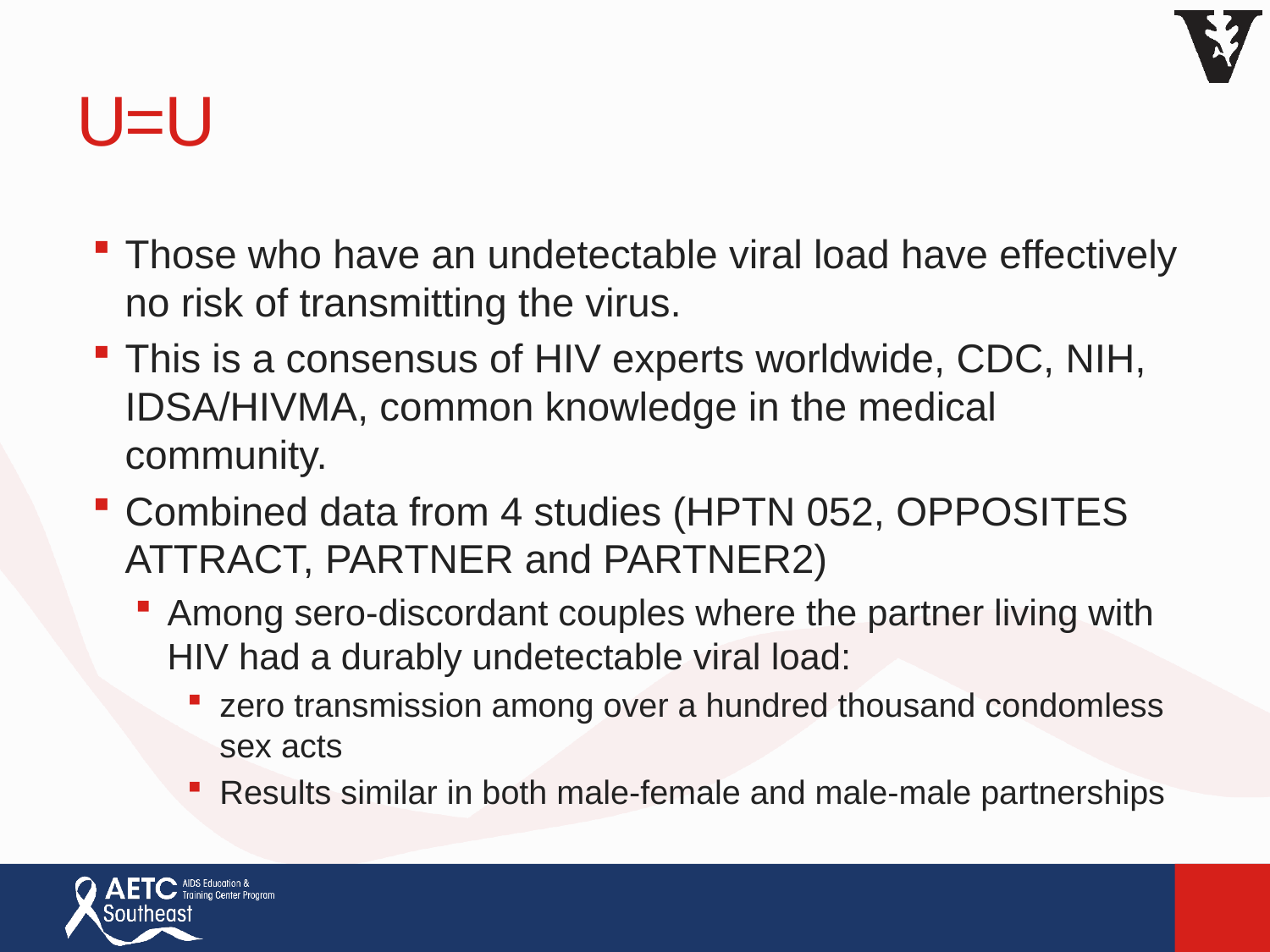

# U=U
Those who have an undetectable viral load have effectively no risk of transmitting the virus.
This is a consensus of HIV experts worldwide, CDC, NIH, IDSA/HIVMA, common knowledge in the medical community.
Combined data from 4 studies (HPTN 052, OPPOSITES ATTRACT, PARTNER and PARTNER2)
Among sero-discordant couples where the partner living with HIV had a durably undetectable viral load:
zero transmission among over a hundred thousand condomless sex acts
Results similar in both male-female and male-male partnerships